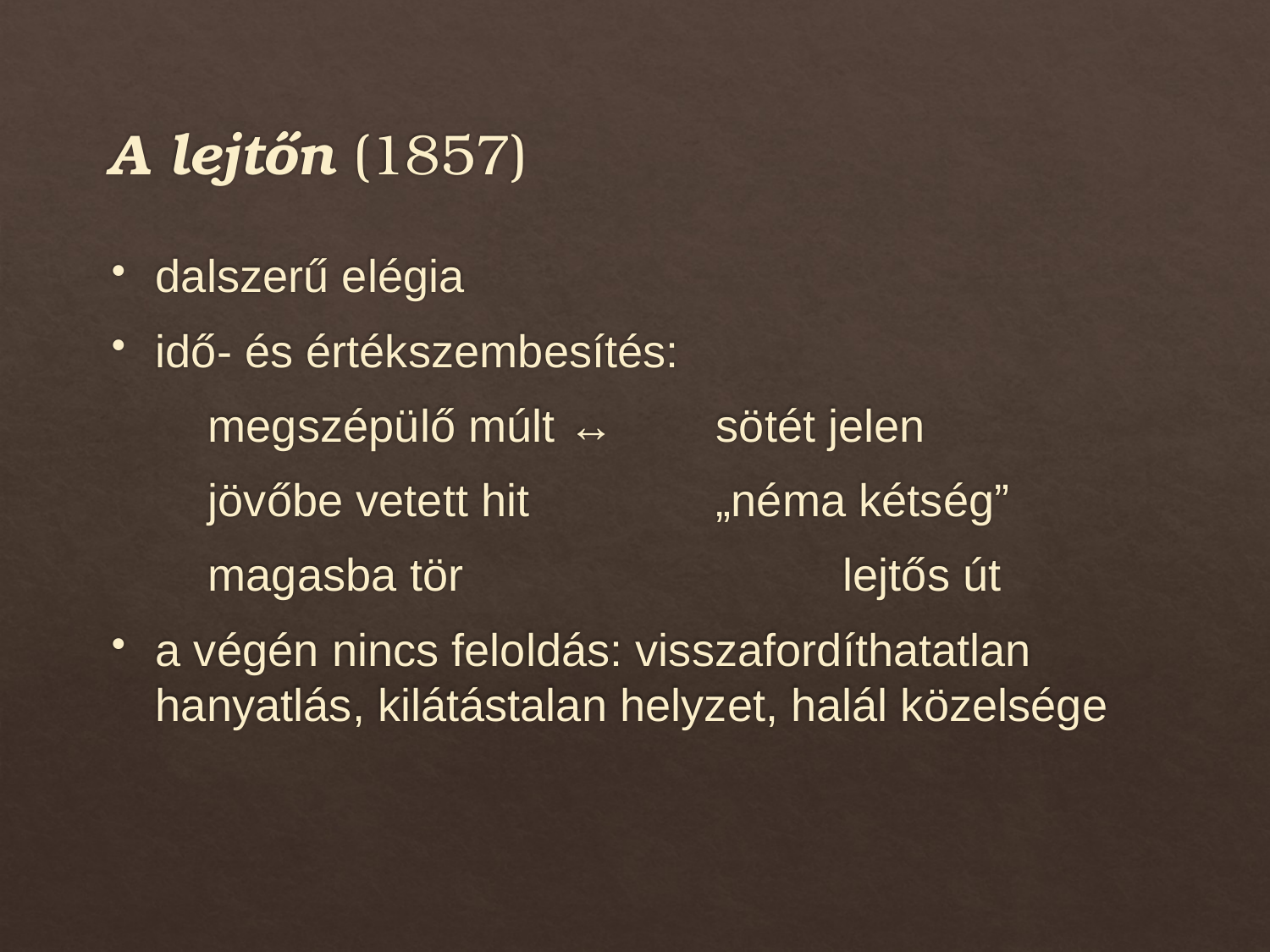

# A lejtőn (1857)
dalszerű elégia
idő- és értékszembesítés:
	megszépülő múlt ↔ 	sötét jelen
	jövőbe vetett hit	 	„néma kétség”
	magasba tör			lejtős út
a végén nincs feloldás: visszafordíthatatlan hanyatlás, kilátástalan helyzet, halál közelsége